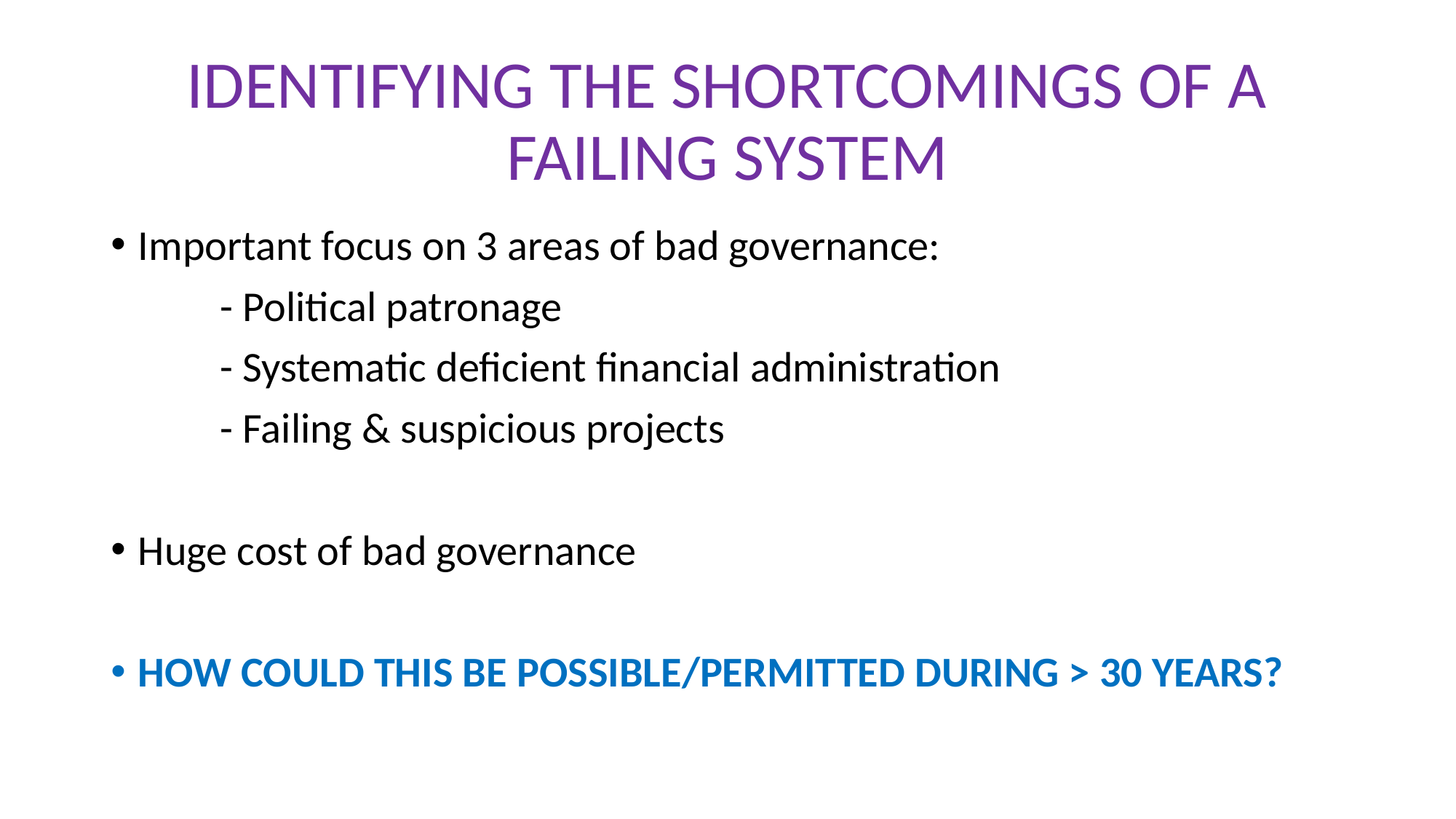

# IDENTIFYING THE SHORTCOMINGS OF A FAILING SYSTEM
Important focus on 3 areas of bad governance:
	- Political patronage
	- Systematic deficient financial administration
	- Failing & suspicious projects

Huge cost of bad governance

HOW COULD THIS BE POSSIBLE/PERMITTED DURING > 30 YEARS?